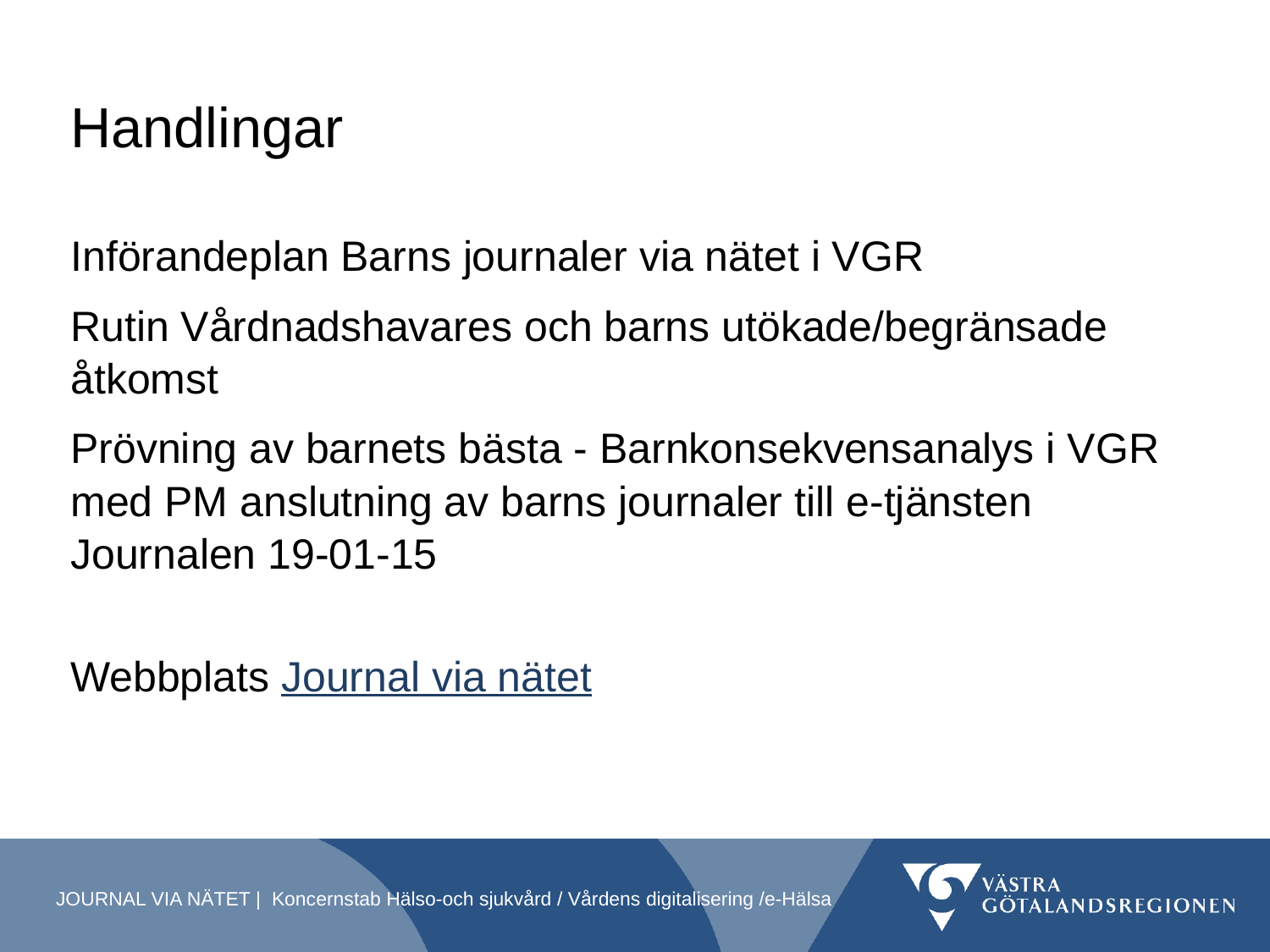

# Handlingar
Införandeplan Barns journaler via nätet i VGR
Rutin Vårdnadshavares och barns utökade/begränsade åtkomst
Prövning av barnets bästa - Barnkonsekvensanalys i VGR med PM anslutning av barns journaler till e-tjänsten Journalen 19-01-15
Webbplats Journal via nätet
JOURNAL VIA NÄTET |  Koncernstab Hälso-och sjukvård / Vårdens digitalisering /e-Hälsa